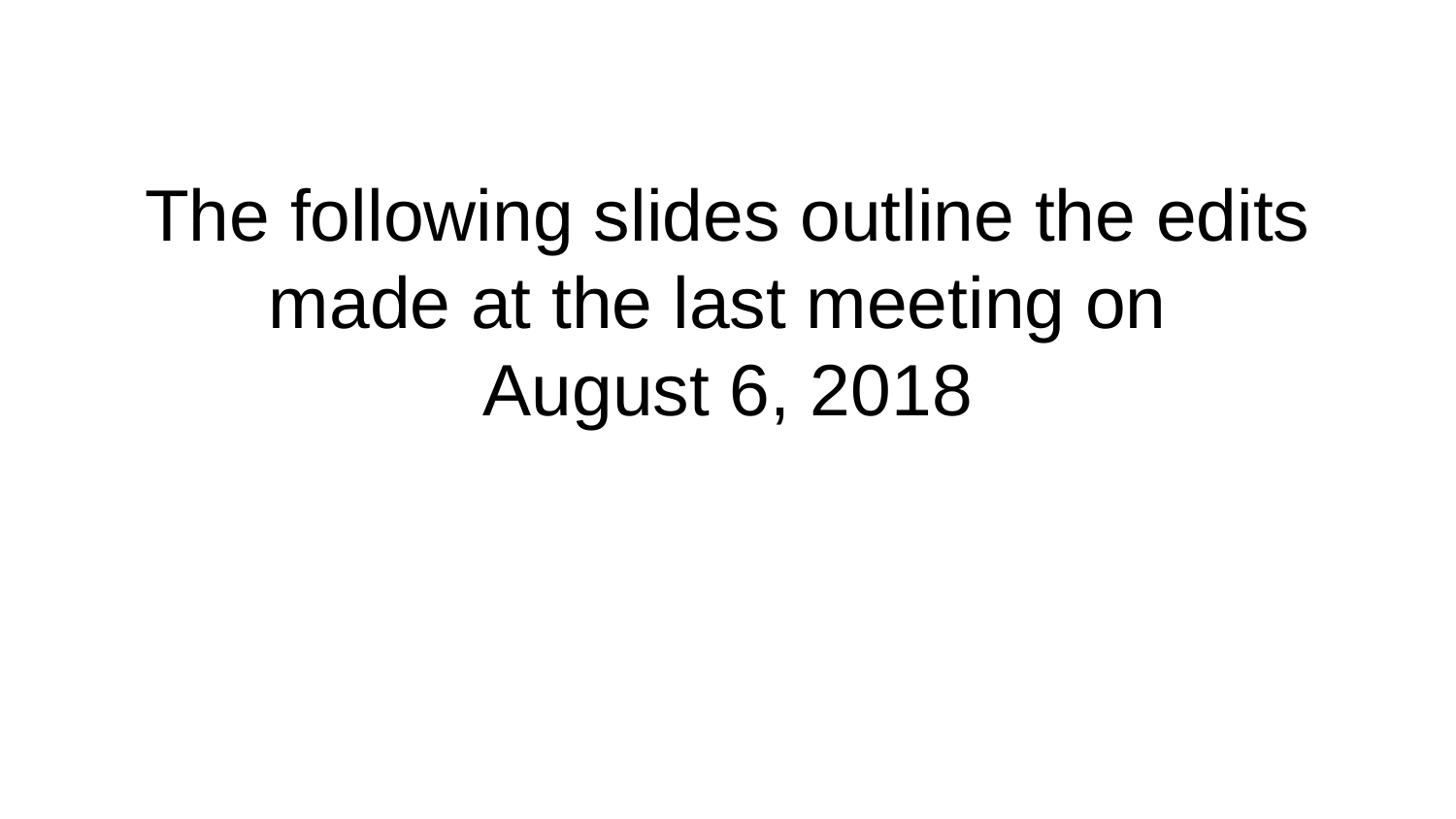

# The following slides outline the edits made at the last meeting on
August 6, 2018